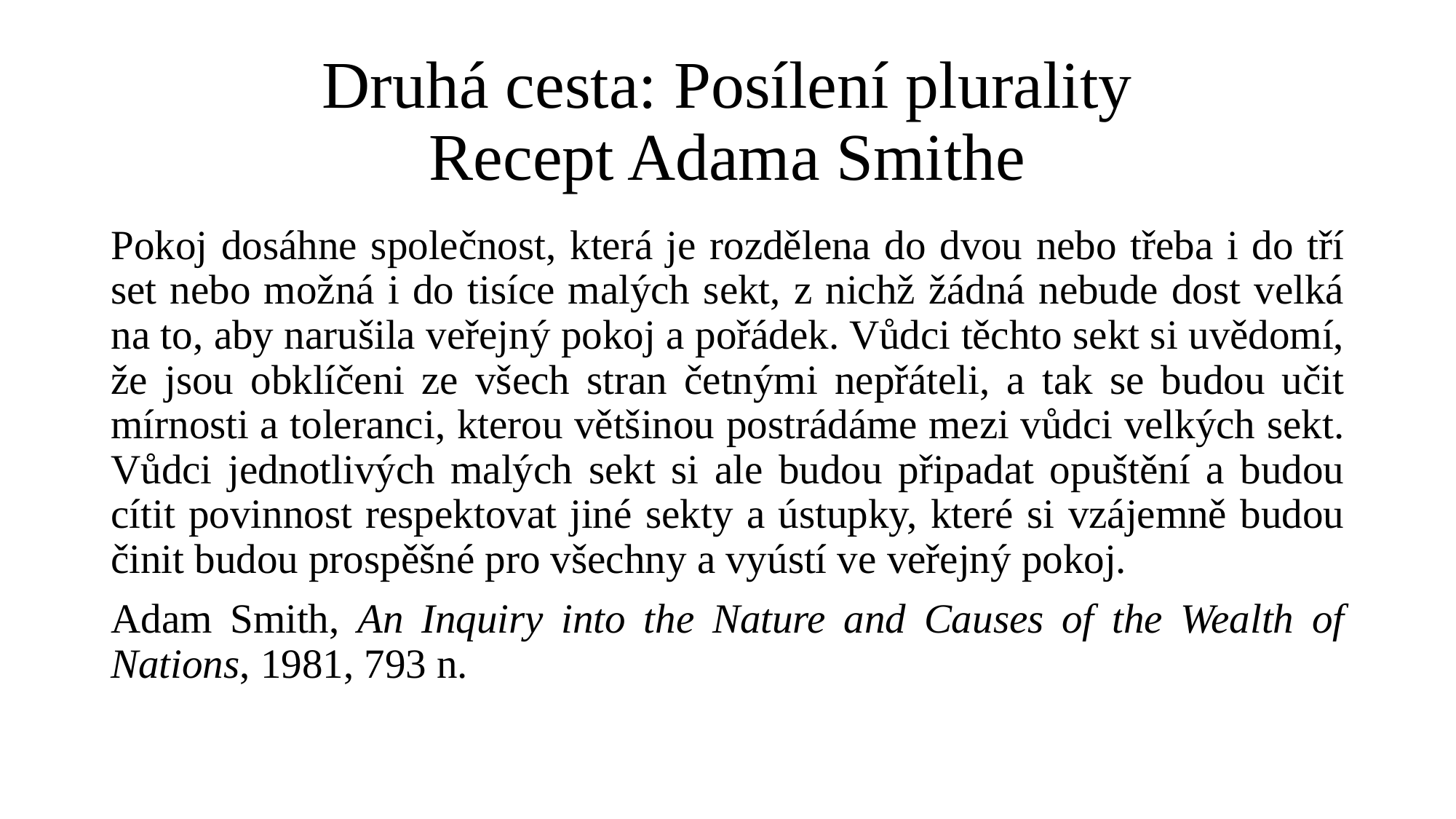

# Druhá cesta: Posílení plurality Recept Adama Smithe
Pokoj dosáhne společnost, která je rozdělena do dvou nebo třeba i do tří set nebo možná i do tisíce malých sekt, z nichž žádná nebude dost velká na to, aby narušila veřejný pokoj a pořádek. Vůdci těchto sekt si uvědomí, že jsou obklíčeni ze všech stran četnými nepřáteli, a tak se budou učit mírnosti a toleranci, kterou většinou postrádáme mezi vůdci velkých sekt. Vůdci jednotlivých malých sekt si ale budou připadat opuštění a budou cítit povinnost respektovat jiné sekty a ústupky, které si vzájemně budou činit budou prospěšné pro všechny a vyústí ve veřejný pokoj.
Adam Smith, An Inquiry into the Nature and Causes of the Wealth of Nations, 1981, 793 n.